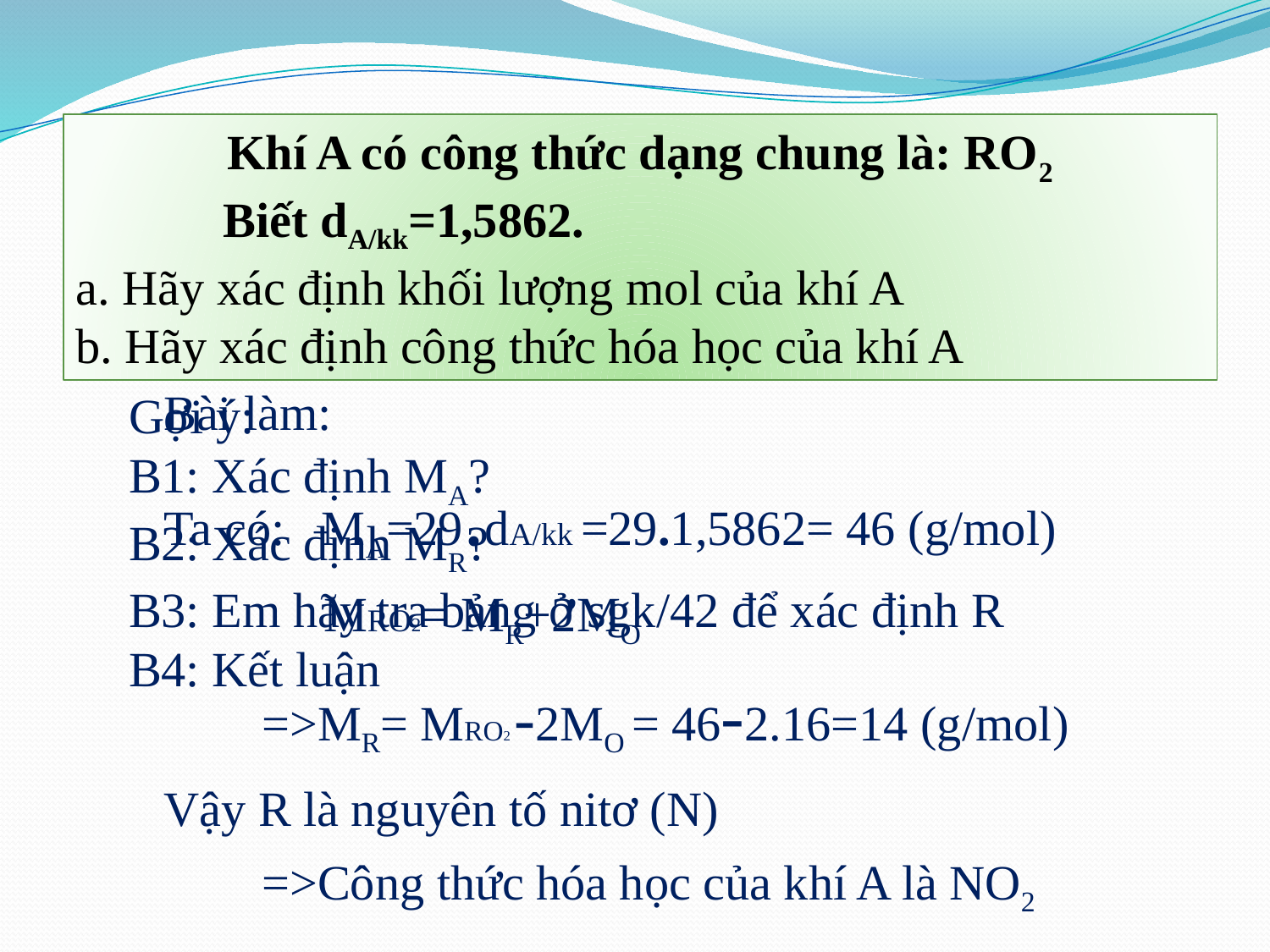

Khí A có công thức dạng chung là: RO2
            Biết dA/kk=1,5862.
a. Hãy xác định khối lượng mol của khí A
b. Hãy xác định công thức hóa học của khí A
Bài làm:
Ta có:   MA=29.dA/kk =29.1,5862= 46 (g/mol)
             MRO2= MR+2MO
        =>MR= MRO2 -2MO = 46-2.16=14 (g/mol)
Vậy R là nguyên tố nitơ (N)
        =>Công thức hóa học của khí A là NO2
Gợi ý:
B1: Xác định MA?
B2: Xác định MR?
B3: Em hãy tra bảng ở sgk/42 để xác định R
B4: Kết luận